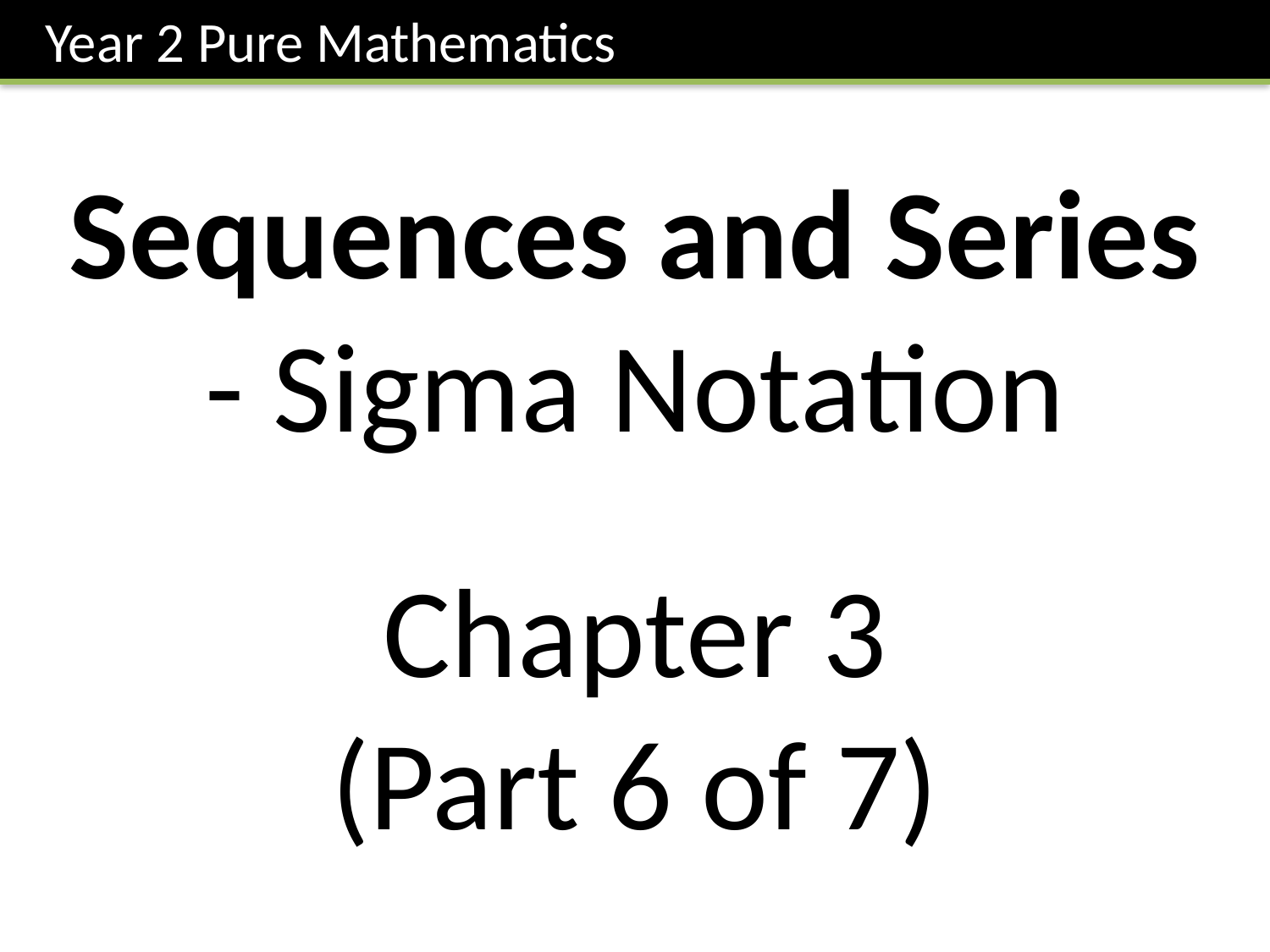

Year 2 Pure Mathematics
Sequences and Series
- Sigma Notation

Chapter 3
(Part 6 of 7)